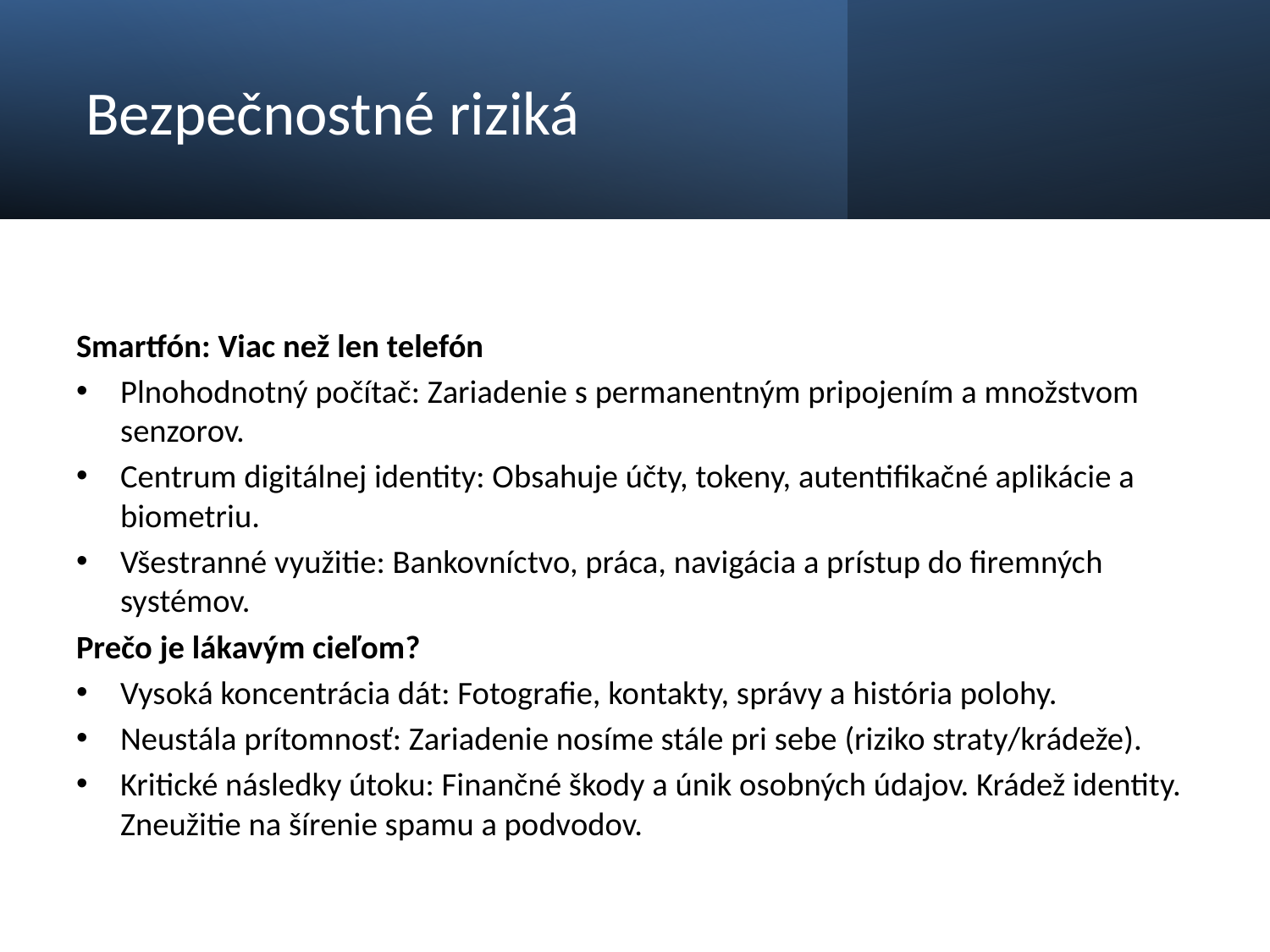

# Bezpečnostné riziká
Smartfón: Viac než len telefón
Plnohodnotný počítač: Zariadenie s permanentným pripojením a množstvom senzorov.
Centrum digitálnej identity: Obsahuje účty, tokeny, autentifikačné aplikácie a biometriu.
Všestranné využitie: Bankovníctvo, práca, navigácia a prístup do firemných systémov.
Prečo je lákavým cieľom?
Vysoká koncentrácia dát: Fotografie, kontakty, správy a história polohy.
Neustála prítomnosť: Zariadenie nosíme stále pri sebe (riziko straty/krádeže).
Kritické následky útoku: Finančné škody a únik osobných údajov. Krádež identity. Zneužitie na šírenie spamu a podvodov.